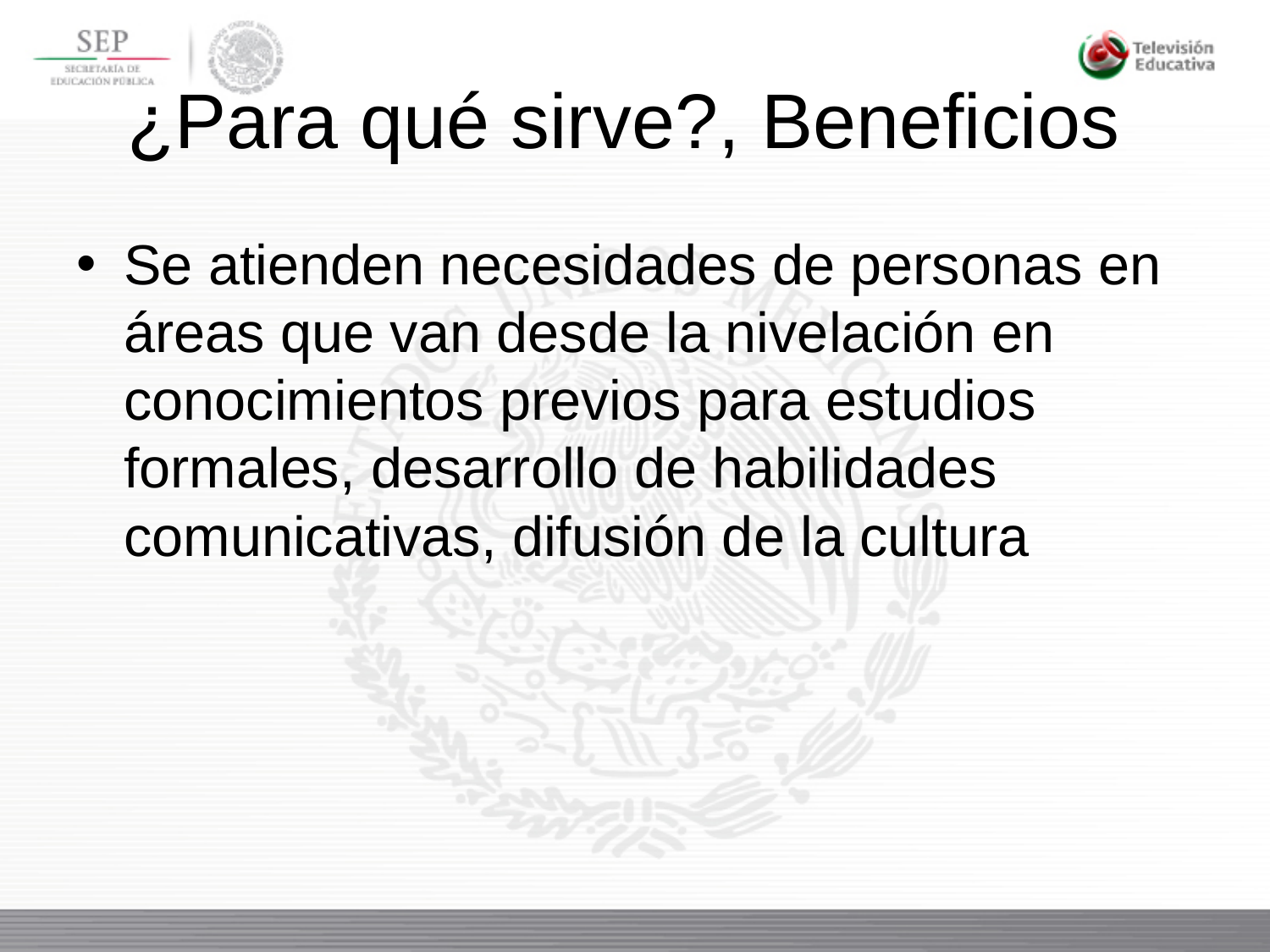

# ¿Para qué sirve?, Beneficios
Se atienden necesidades de personas en áreas que van desde la nivelación en conocimientos previos para estudios formales, desarrollo de habilidades comunicativas, difusión de la cultura